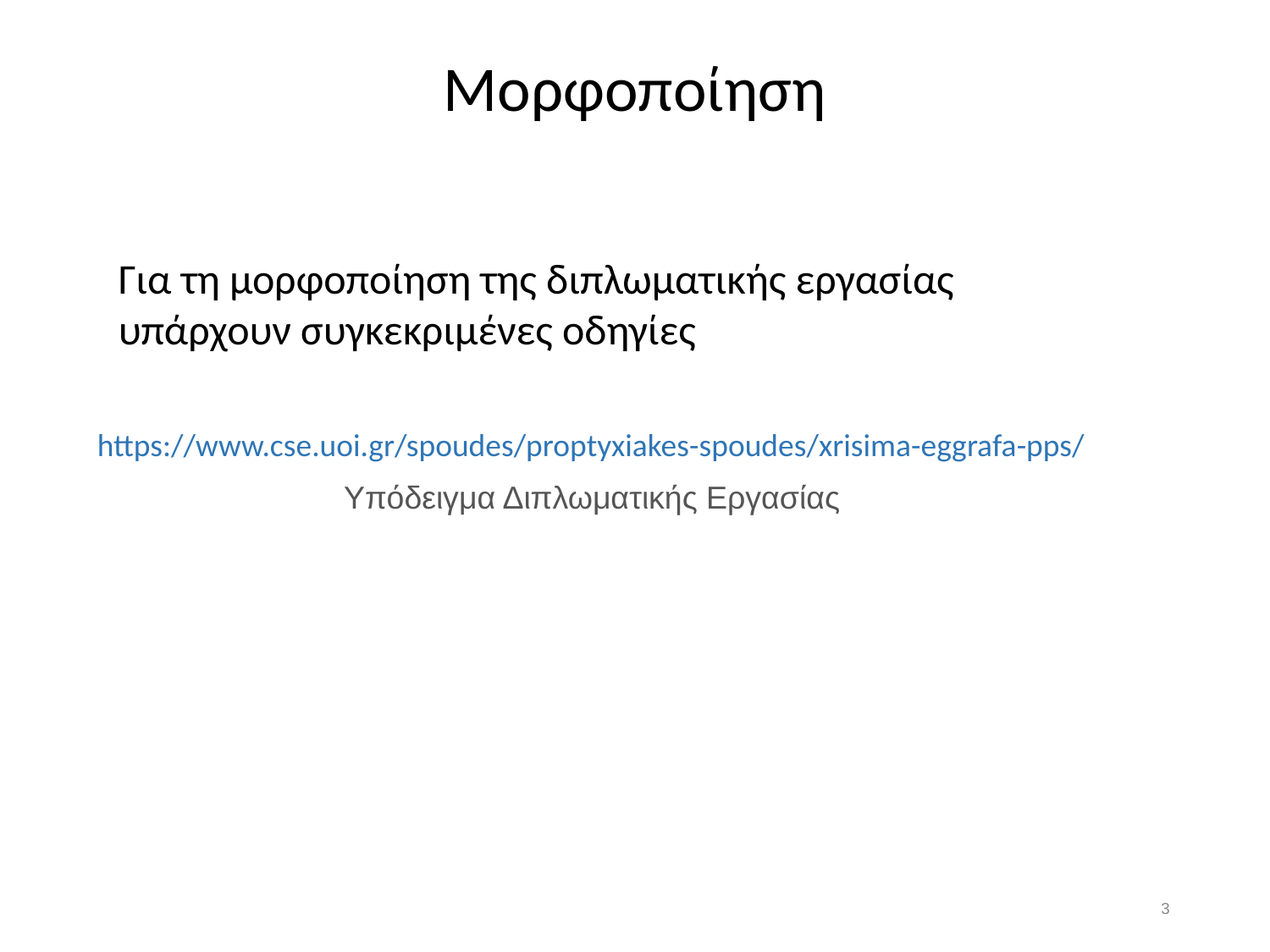

Μορφοποίηση
Για τη μορφοποίηση της διπλωματικής εργασίας υπάρχουν συγκεκριμένες οδηγίες
https://www.cse.uoi.gr/spoudes/proptyxiakes-spoudes/xrisima-eggrafa-pps/
Υπόδειγμα Διπλωματικής Εργασίας
3